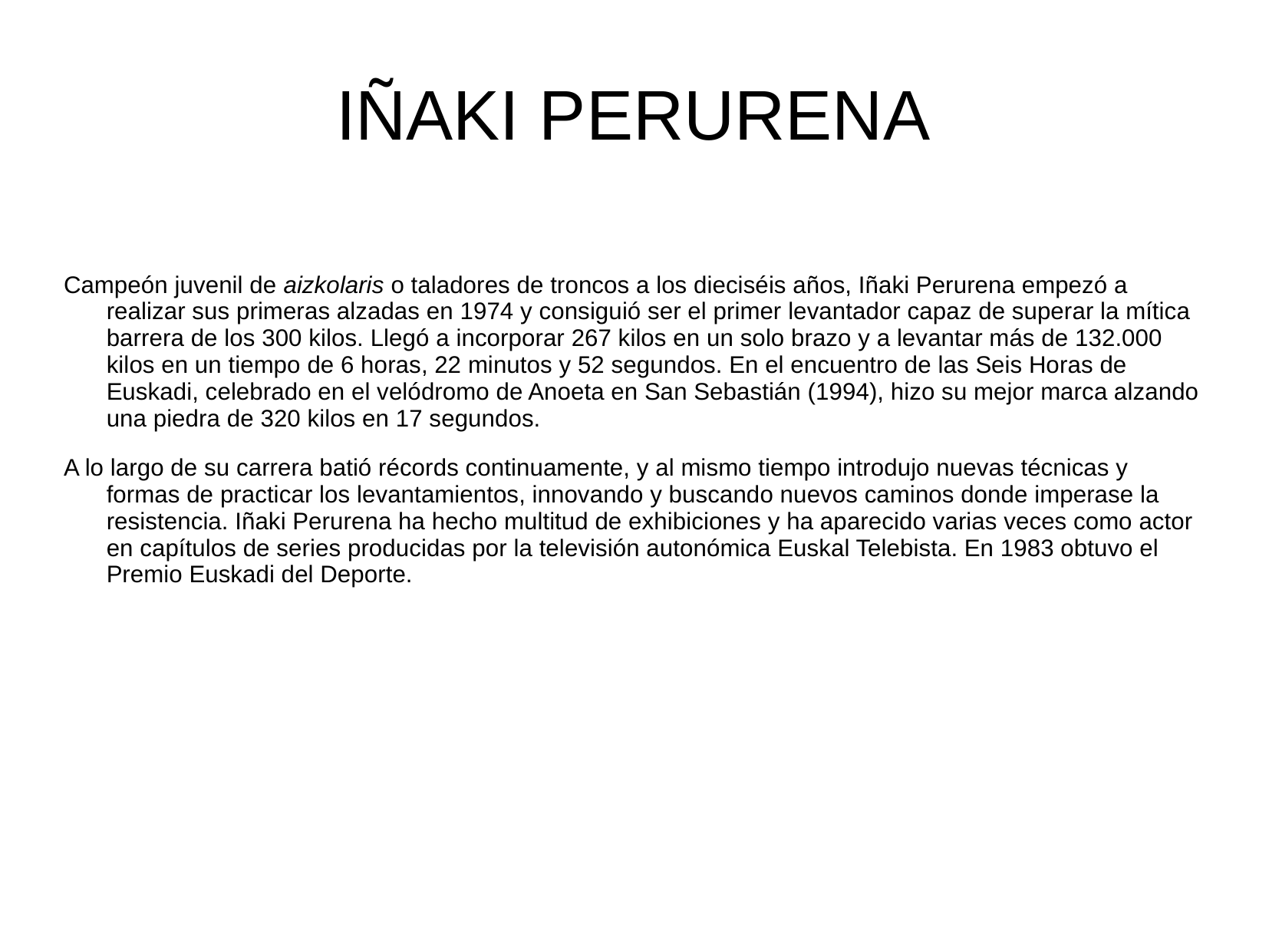

IÑAKI PERURENA

Campeón juvenil de aizkolaris o taladores de troncos a los dieciséis años, Iñaki Perurena empezó a realizar sus primeras alzadas en 1974 y consiguió ser el primer levantador capaz de superar la mítica barrera de los 300 kilos. Llegó a incorporar 267 kilos en un solo brazo y a levantar más de 132.000 kilos en un tiempo de 6 horas, 22 minutos y 52 segundos. En el encuentro de las Seis Horas de Euskadi, celebrado en el velódromo de Anoeta en San Sebastián (1994), hizo su mejor marca alzando una piedra de 320 kilos en 17 segundos.
A lo largo de su carrera batió récords continuamente, y al mismo tiempo introdujo nuevas técnicas y formas de practicar los levantamientos, innovando y buscando nuevos caminos donde imperase la resistencia. Iñaki Perurena ha hecho multitud de exhibiciones y ha aparecido varias veces como actor en capítulos de series producidas por la televisión autonómica Euskal Telebista. En 1983 obtuvo el Premio Euskadi del Deporte.